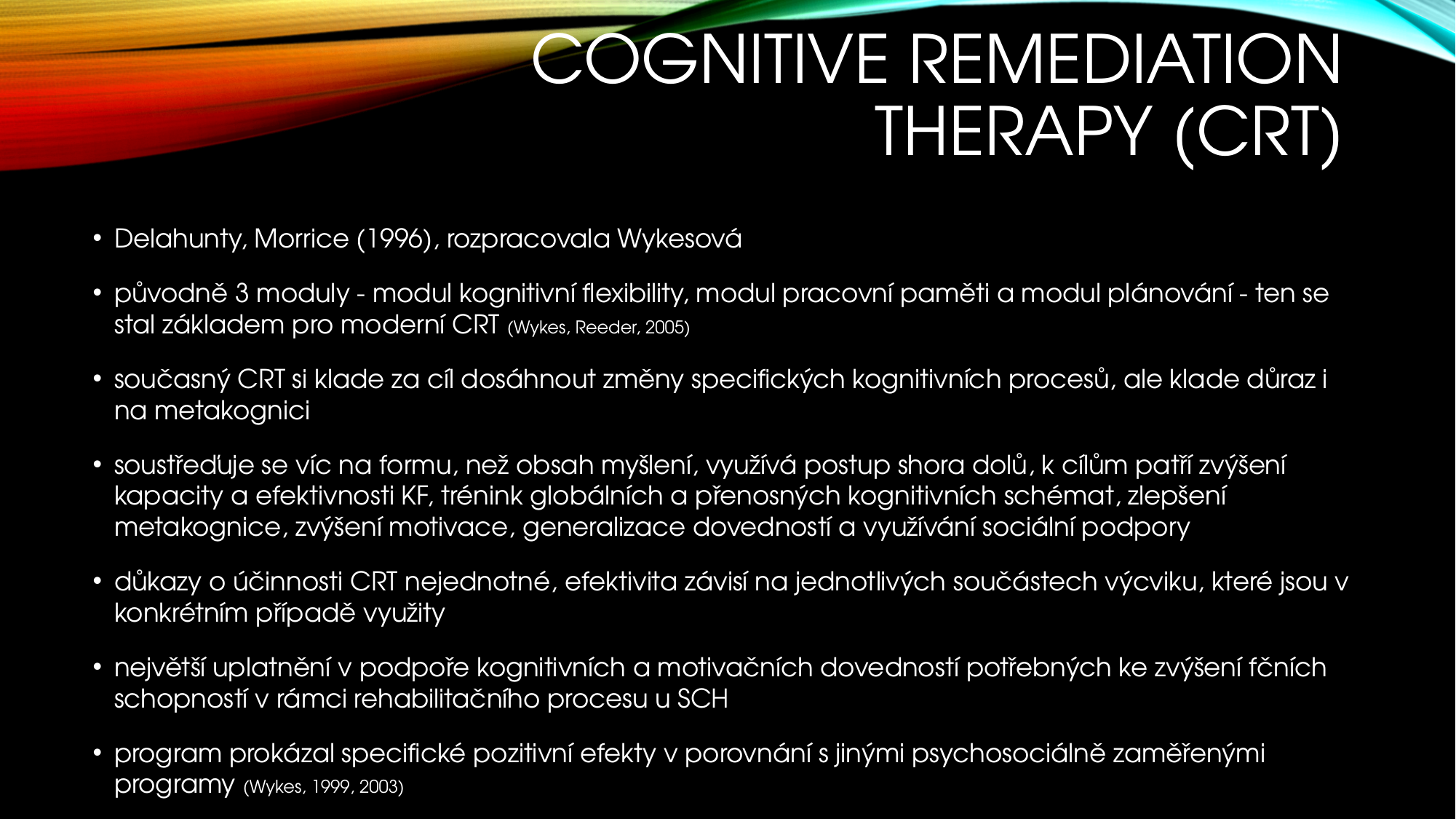

# Cognitive Remediation Therapy (CRT)
Delahunty, Morrice (1996), rozpracovala Wykesová
původně 3 moduly - modul kognitivní flexibility, modul pracovní paměti a modul plánování - ten se stal základem pro moderní CRT (Wykes, Reeder, 2005)
současný CRT si klade za cíl dosáhnout změny specifických kognitivních procesů, ale klade důraz i na metakognici
soustřeďuje se víc na formu, než obsah myšlení, využívá postup shora dolů, k cílům patří zvýšení kapacity a efektivnosti KF, trénink globálních a přenosných kognitivních schémat, zlepšení metakognice, zvýšení motivace, generalizace dovedností a využívání sociální podpory
důkazy o účinnosti CRT nejednotné, efektivita závisí na jednotlivých součástech výcviku, které jsou v konkrétním případě využity
největší uplatnění v podpoře kognitivních a motivačních dovedností potřebných ke zvýšení fčních schopností v rámci rehabilitačního procesu u SCH
program prokázal specifické pozitivní efekty v porovnání s jinými psychosociálně zaměřenými programy (Wykes, 1999, 2003)